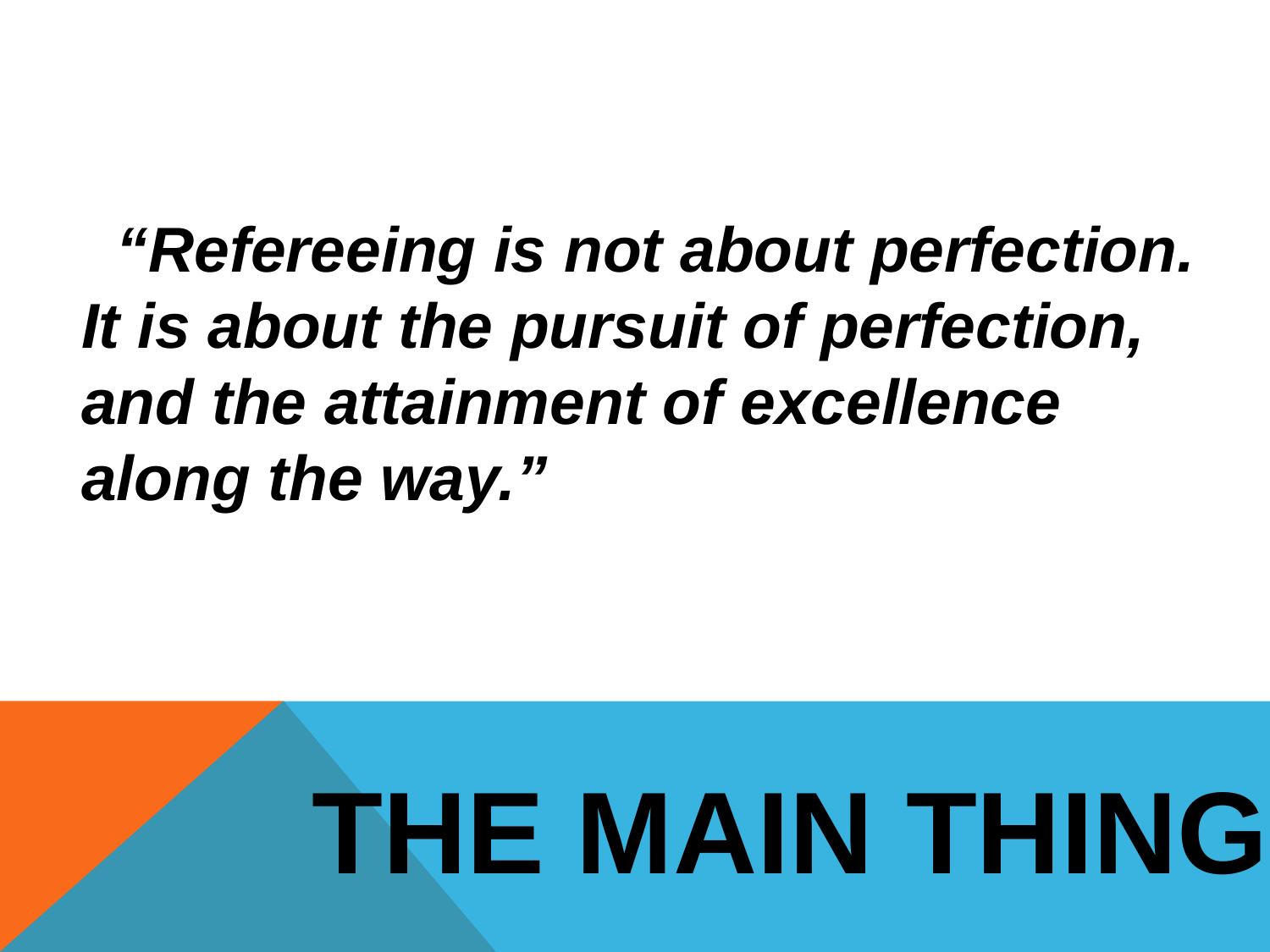

“Refereeing is not about perfection.
It is about the pursuit of perfection,
and the attainment of excellence
along the way.”
THE MAIN THING